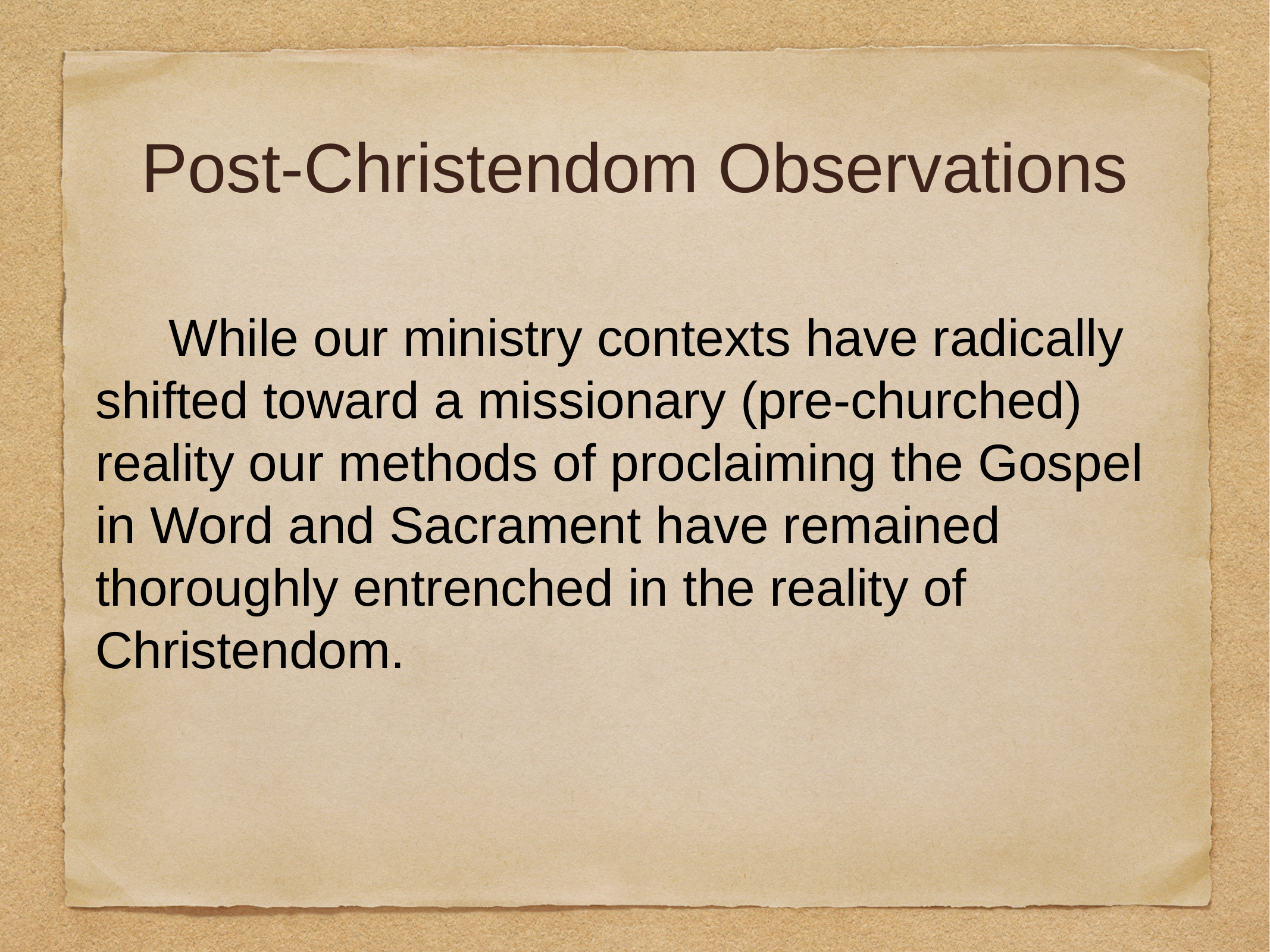

# Post-Christendom Observations
  While our ministry contexts have radically shifted toward a missionary (pre-churched) reality our methods of proclaiming the Gospel in Word and Sacrament have remained thoroughly entrenched in the reality of Christendom.